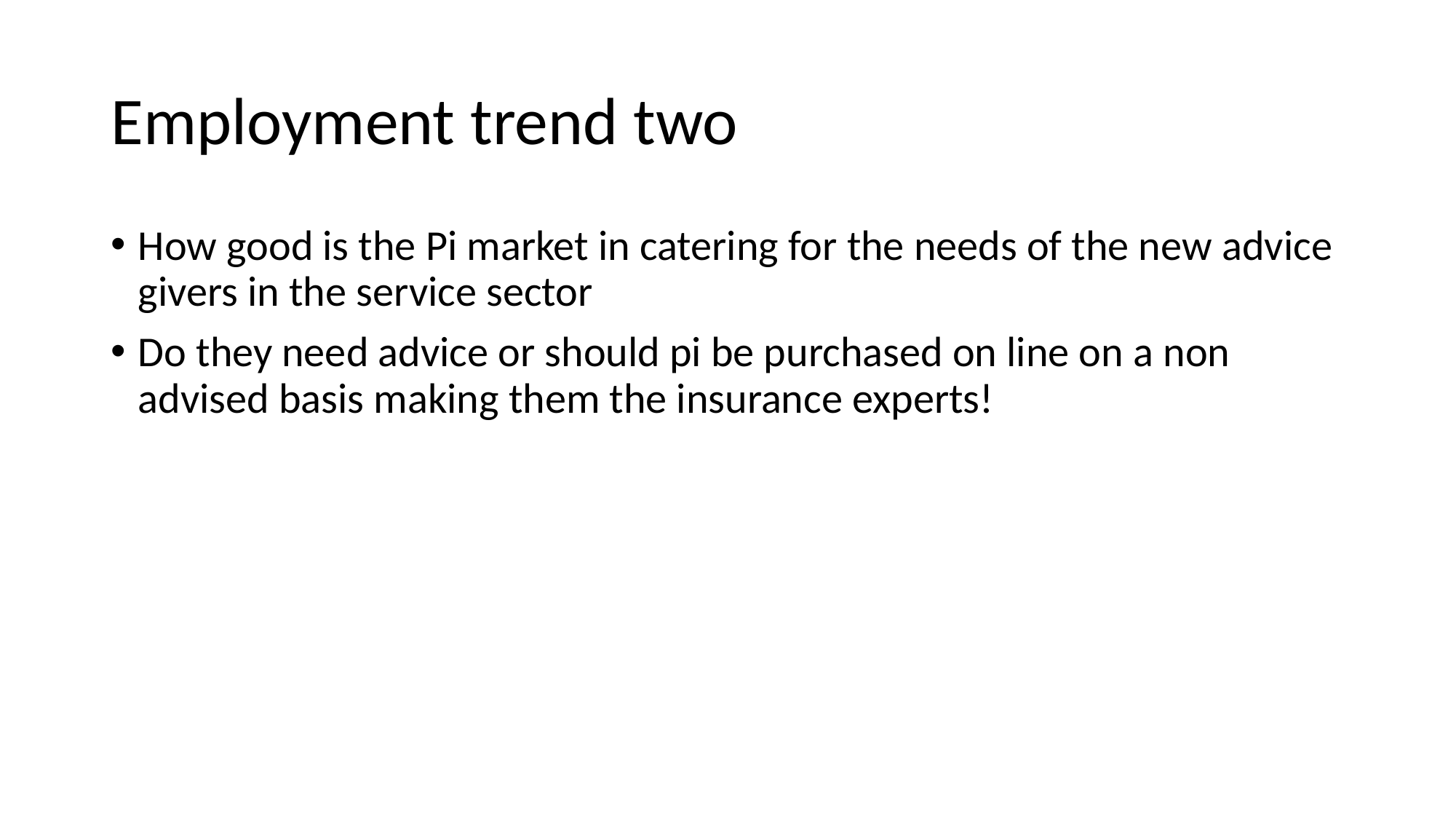

# Employment trend two
How good is the Pi market in catering for the needs of the new advice givers in the service sector
Do they need advice or should pi be purchased on line on a non advised basis making them the insurance experts!